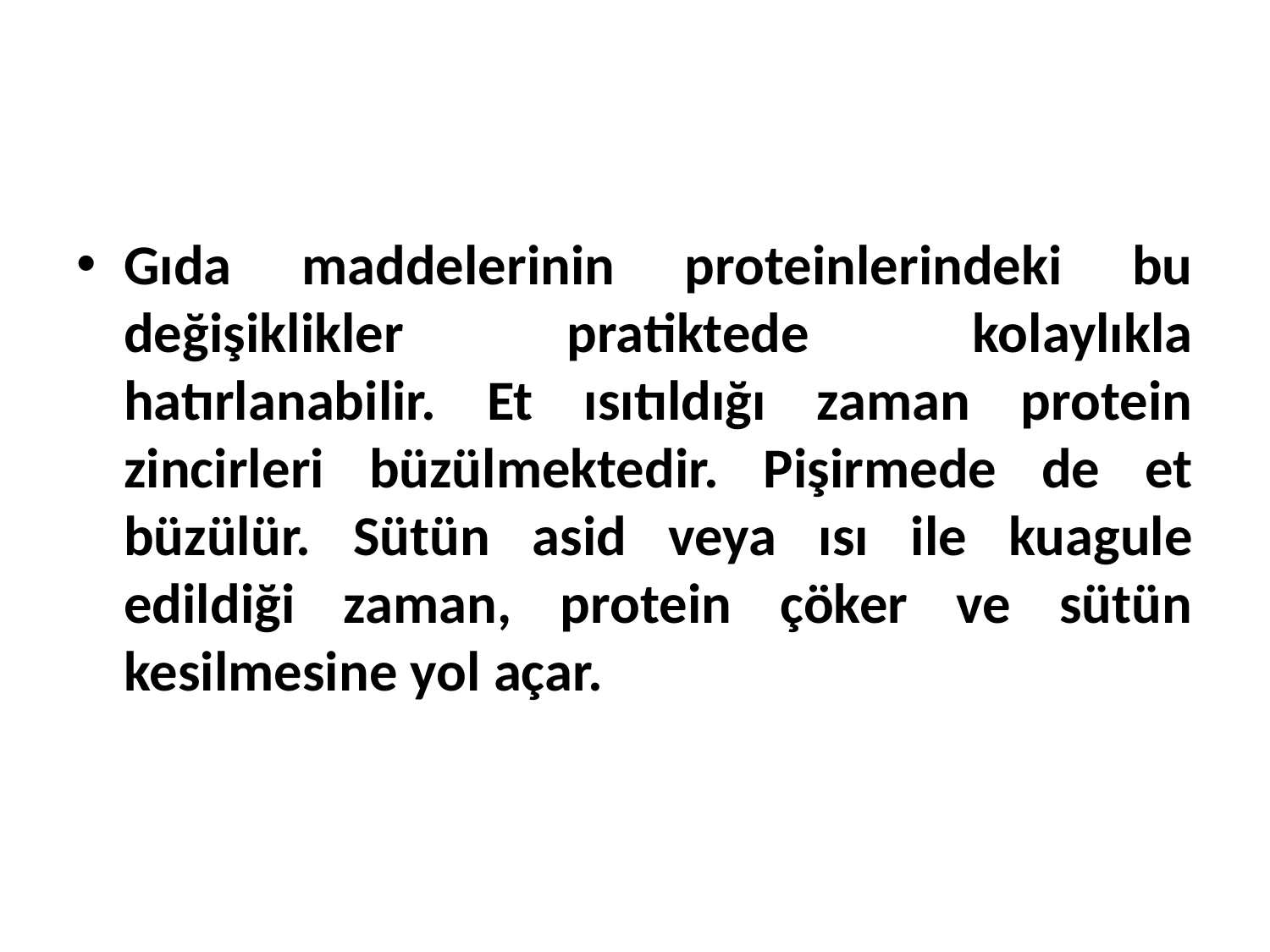

Gıda maddelerinin proteinlerindeki bu değişiklikler pratiktede kolaylıkla hatırlanabilir. Et ısıtıldığı zaman protein zincirleri büzülmektedir. Pişirmede de et büzülür. Sütün asid veya ısı ile kuagule edildiği zaman, protein çöker ve sütün kesilmesine yol açar.